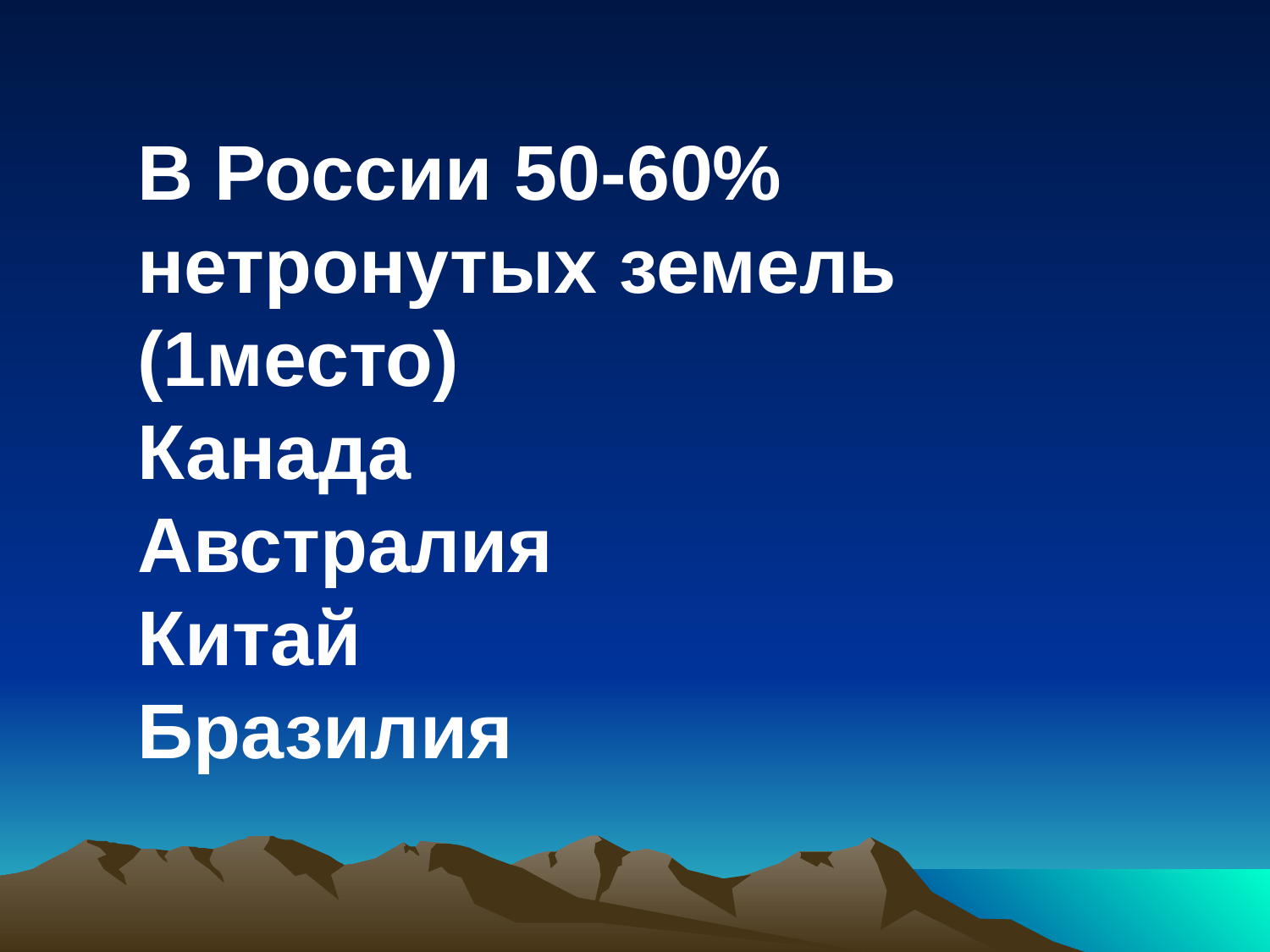

#
В России 50-60% нетронутых земель (1место)
Канада
Австралия
Китай
Бразилия